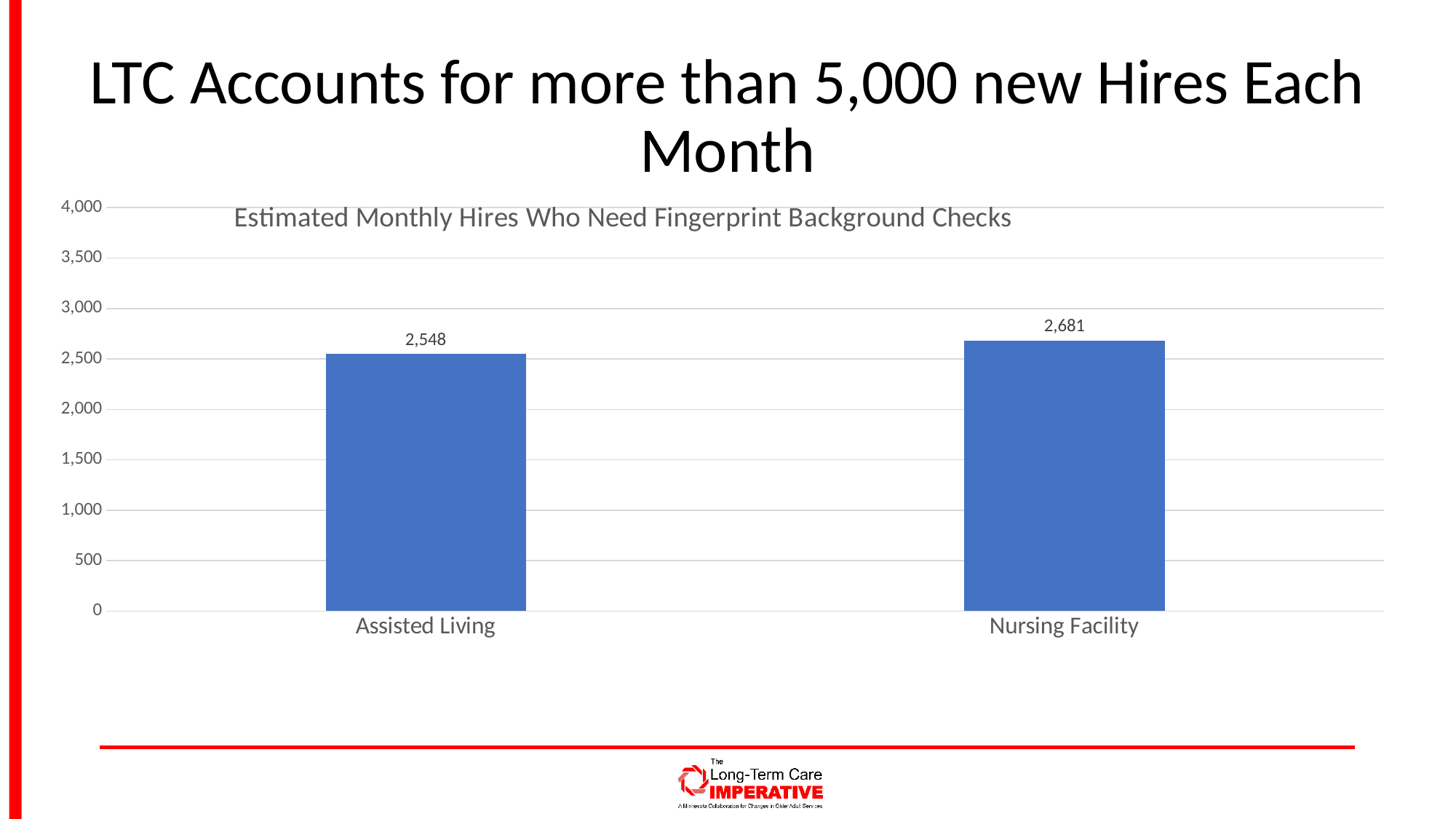

# LTC Accounts for more than 5,000 new Hires Each Month

### Chart:  Estimated Monthly Hires Who Need Fingerprint Background Checks

| Category | As a Percent |
|---|---|
| Assisted Living | 2548.0 |
| Nursing Facility | 2681.0 |